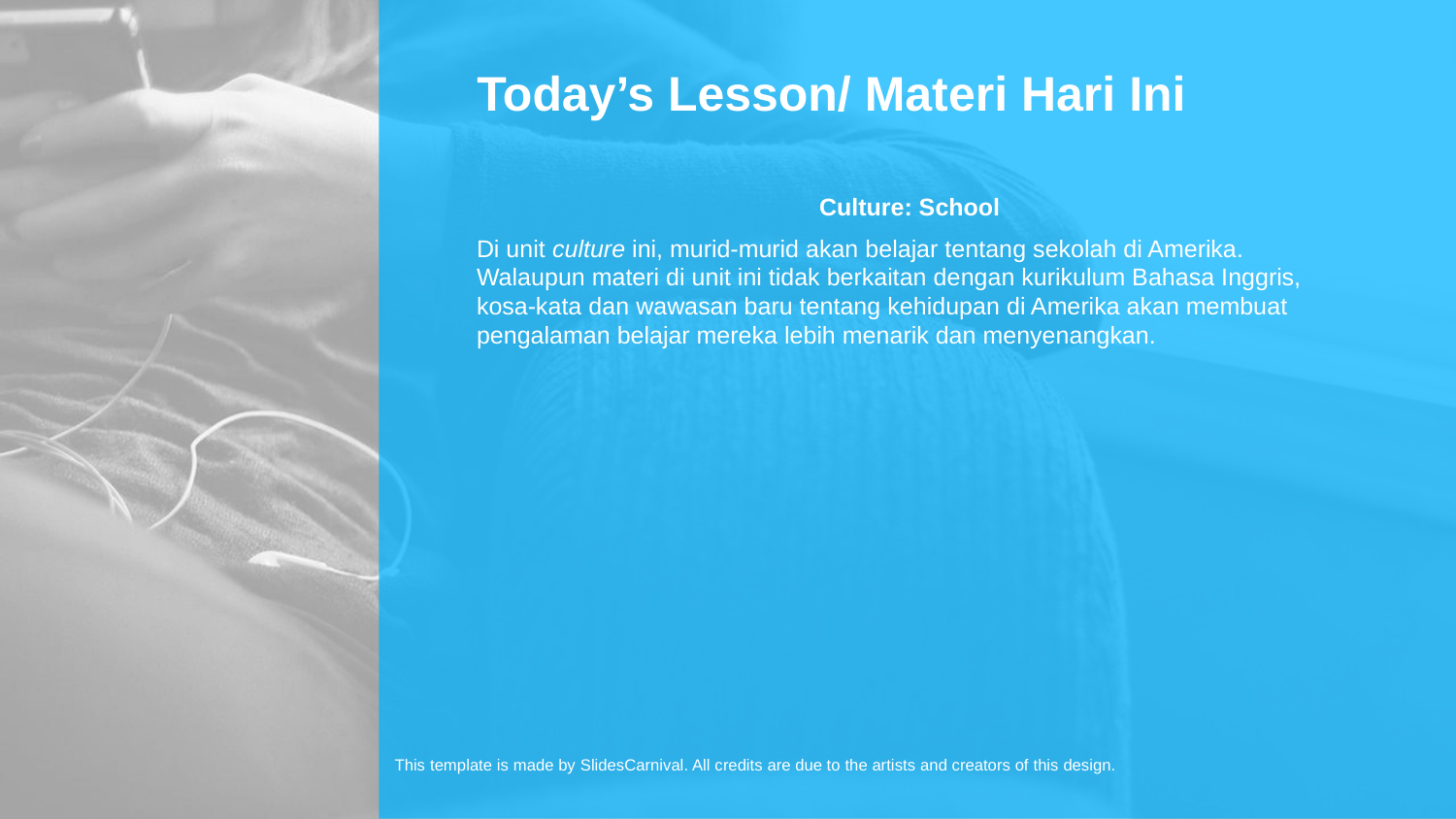

# Today’s Lesson/ Materi Hari Ini
Culture: School
Di unit culture ini, murid-murid akan belajar tentang sekolah di Amerika. Walaupun materi di unit ini tidak berkaitan dengan kurikulum Bahasa Inggris, kosa-kata dan wawasan baru tentang kehidupan di Amerika akan membuat pengalaman belajar mereka lebih menarik dan menyenangkan.
This template is made by SlidesCarnival. All credits are due to the artists and creators of this design.